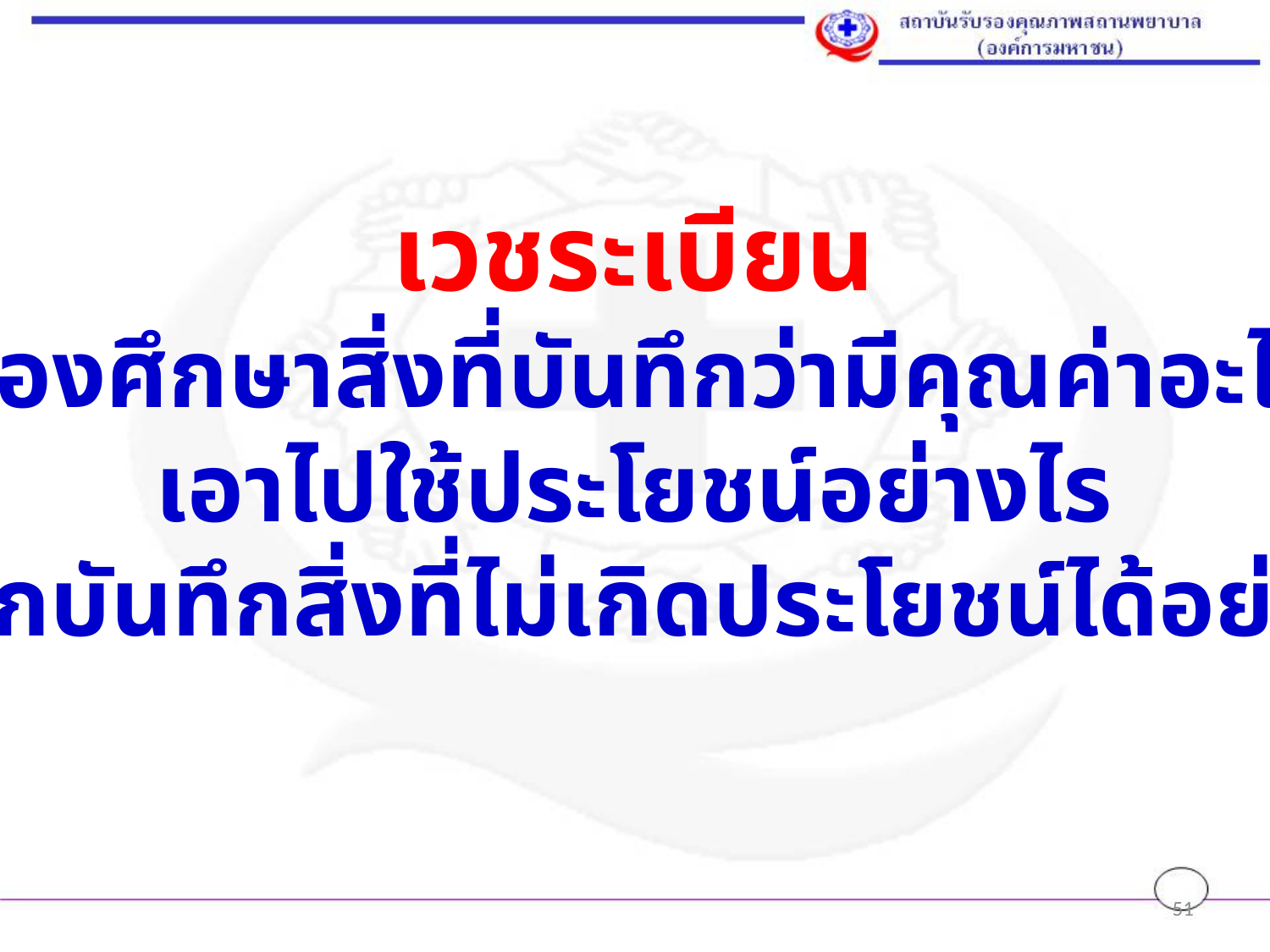

เวชระเบียน
ลองศึกษาสิ่งที่บันทึกว่ามีคุณค่าอะไร
เอาไปใช้ประโยชน์อย่างไร
จะเลิกบันทึกสิ่งที่ไม่เกิดประโยชน์ได้อย่างไร
51